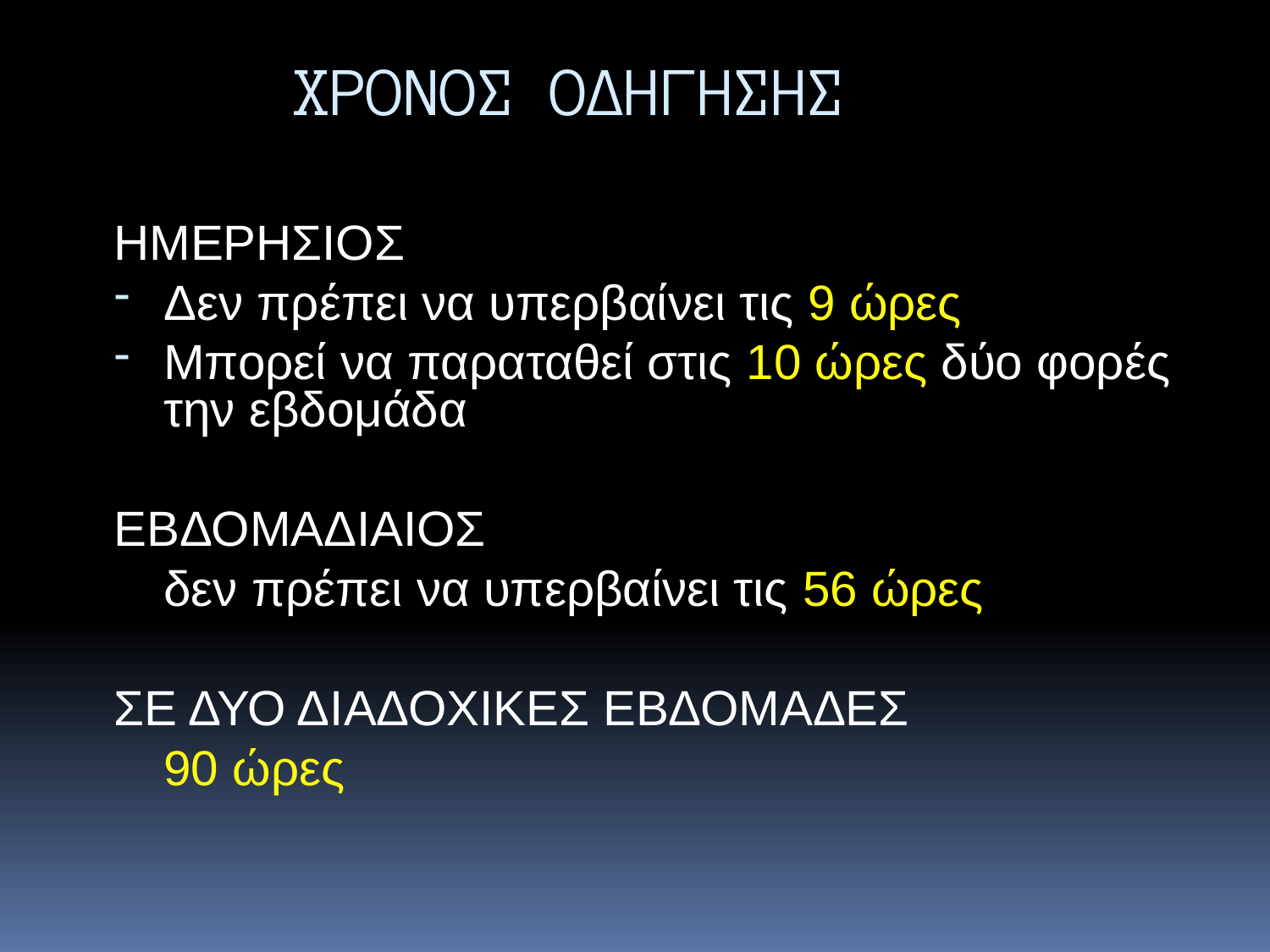

ΧΡΟΝΟΣ ΟΔΗΓΗΣΗΣ
ΗΜΕΡΗΣΙΟΣ
Δεν πρέπει να υπερβαίνει τις 9 ώρες
Μπορεί να παραταθεί στις 10 ώρες δύο φορές την εβδομάδα

ΕΒΔΟΜΑΔΙΑΙΟΣ
	δεν πρέπει να υπερβαίνει τις 56 ώρες

ΣΕ ΔΥΟ ΔΙΑΔΟΧΙΚΕΣ ΕΒΔΟΜΑΔΕΣ
	90 ώρες